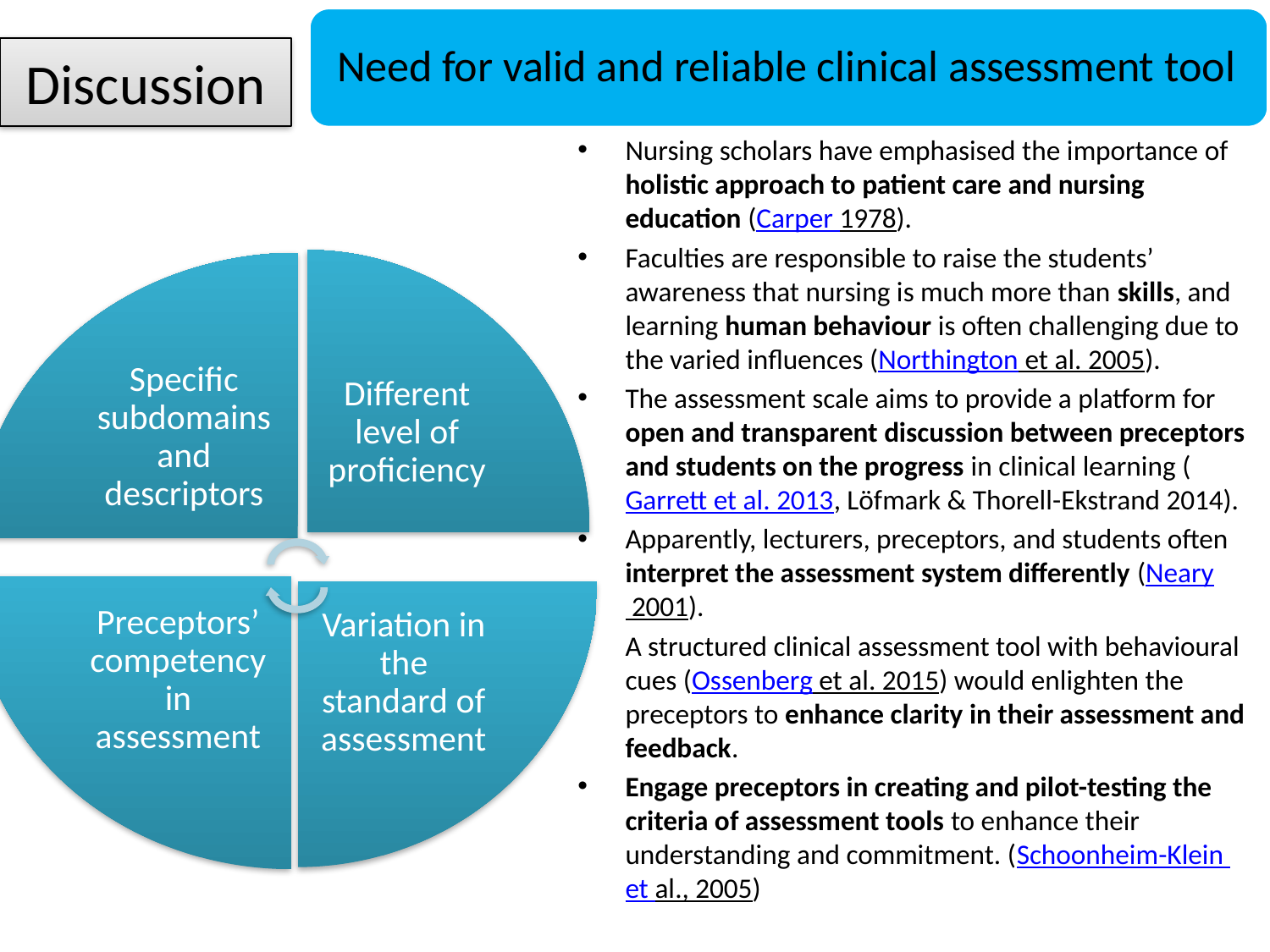

Need for valid and reliable clinical assessment tool
Discussion
#
Nursing scholars have emphasised the importance of holistic approach to patient care and nursing education (Carper 1978).
Faculties are responsible to raise the students’ awareness that nursing is much more than skills, and learning human behaviour is often challenging due to the varied influences (Northington et al. 2005).
The assessment scale aims to provide a platform for open and transparent discussion between preceptors and students on the progress in clinical learning (Garrett et al. 2013, Löfmark & Thorell-Ekstrand 2014).
Apparently, lecturers, preceptors, and students often interpret the assessment system differently (Neary 2001).
A structured clinical assessment tool with behavioural cues (Ossenberg et al. 2015) would enlighten the preceptors to enhance clarity in their assessment and feedback.
Engage preceptors in creating and pilot-testing the criteria of assessment tools to enhance their understanding and commitment. (Schoonheim-Klein et al., 2005)
Specific subdomains and descriptors
Different level of proficiency
Variation in the standard of assessment
Preceptors’ competency in assessment